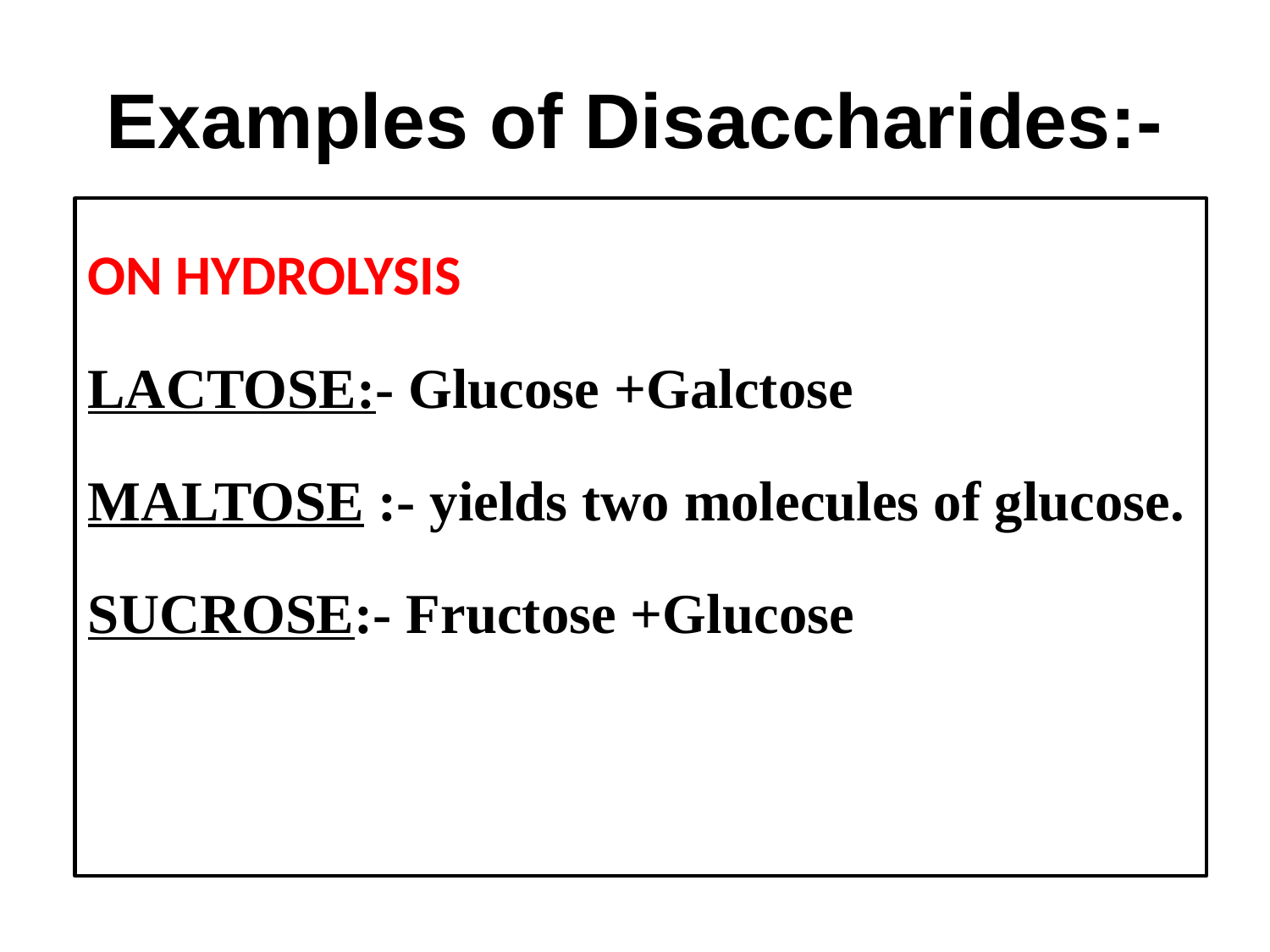

# Examples of Disaccharides:-
ON HYDROLYSIS
LACTOSE:- Glucose +Galctose
MALTOSE :- yields two molecules of glucose.
SUCROSE:- Fructose +Glucose